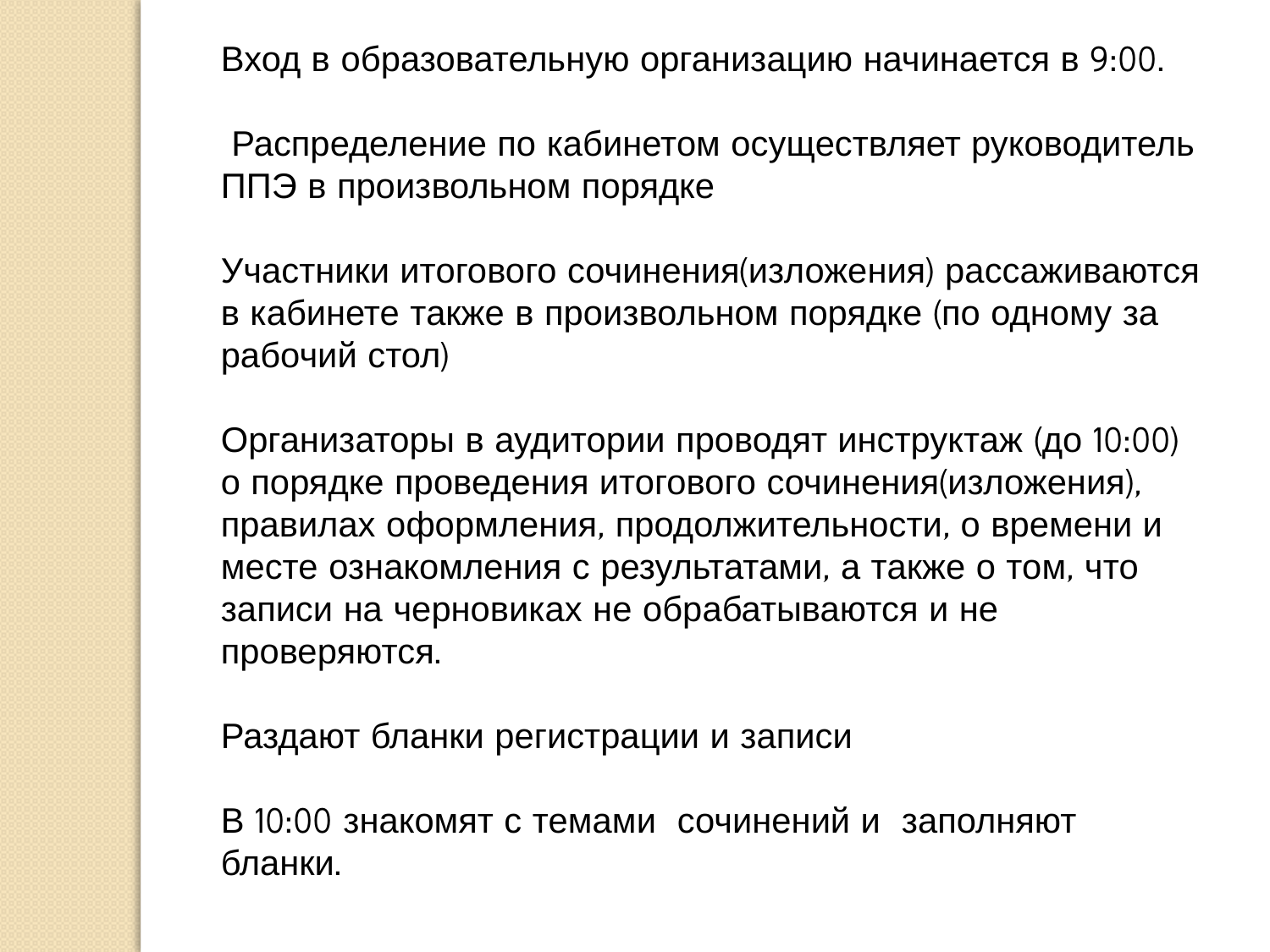

Вход в образовательную организацию начинается в 9:00.

 Распределение по кабинетом осуществляет руководитель ППЭ в произвольном порядке

Участники итогового сочинения(изложения) рассаживаются в кабинете также в произвольном порядке (по одному за рабочий стол)

Организаторы в аудитории проводят инструктаж (до 10:00) о порядке проведения итогового сочинения(изложения), правилах оформления, продолжительности, о времени и месте ознакомления с результатами, а также о том, что записи на черновиках не обрабатываются и не проверяются.

Раздают бланки регистрации и записи

В 10:00 знакомят с темами  сочинений и  заполняют бланки.